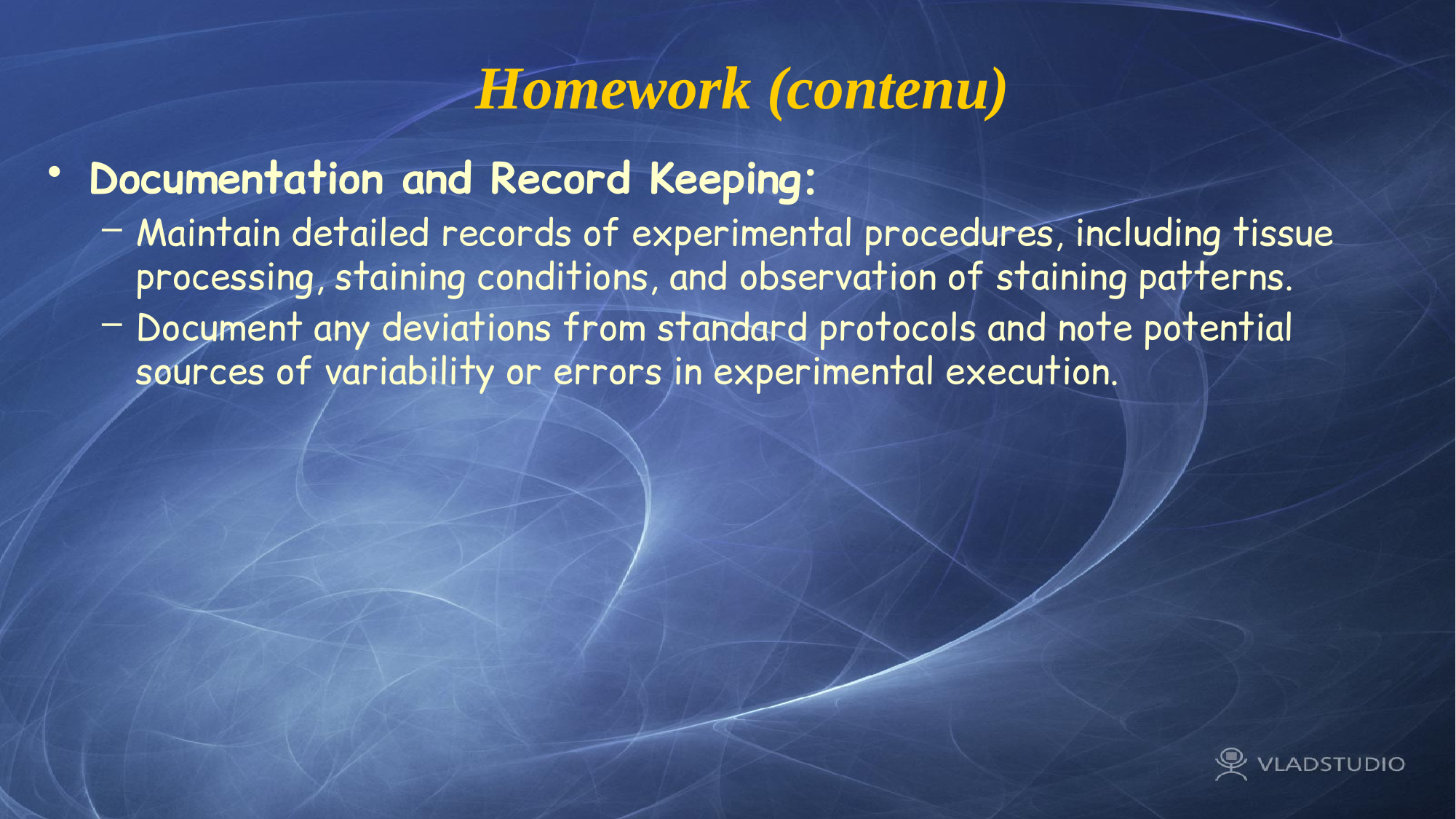

# Homework (contenu)
Documentation and Record Keeping:
Maintain detailed records of experimental procedures, including tissue processing, staining conditions, and observation of staining patterns.
Document any deviations from standard protocols and note potential sources of variability or errors in experimental execution.